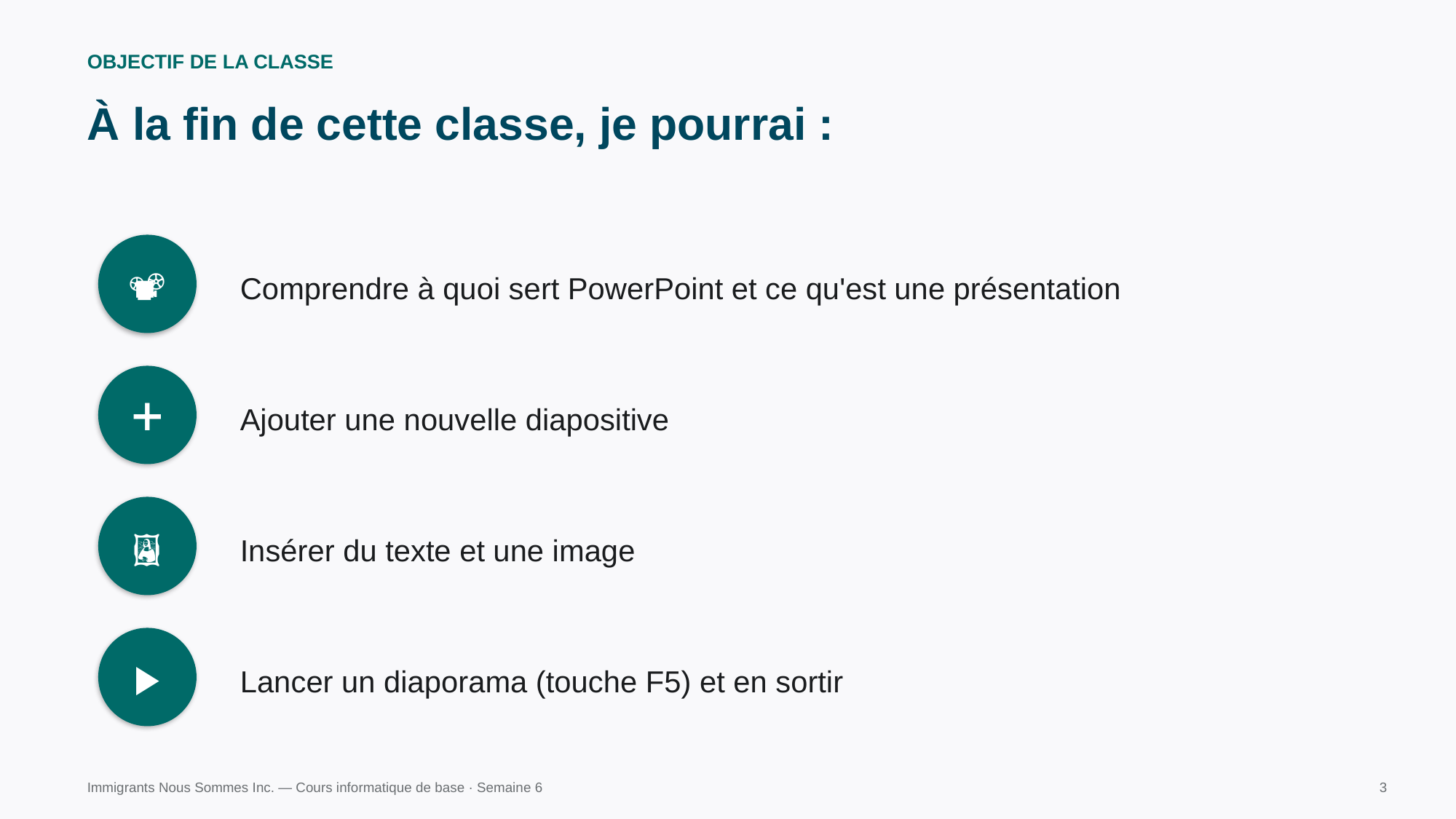

OBJECTIF DE LA CLASSE
À la fin de cette classe, je pourrai :
📽️
Comprendre à quoi sert PowerPoint et ce qu'est une présentation
➕
Ajouter une nouvelle diapositive
🖼️
Insérer du texte et une image
▶️
Lancer un diaporama (touche F5) et en sortir
Immigrants Nous Sommes Inc. — Cours informatique de base · Semaine 6
3